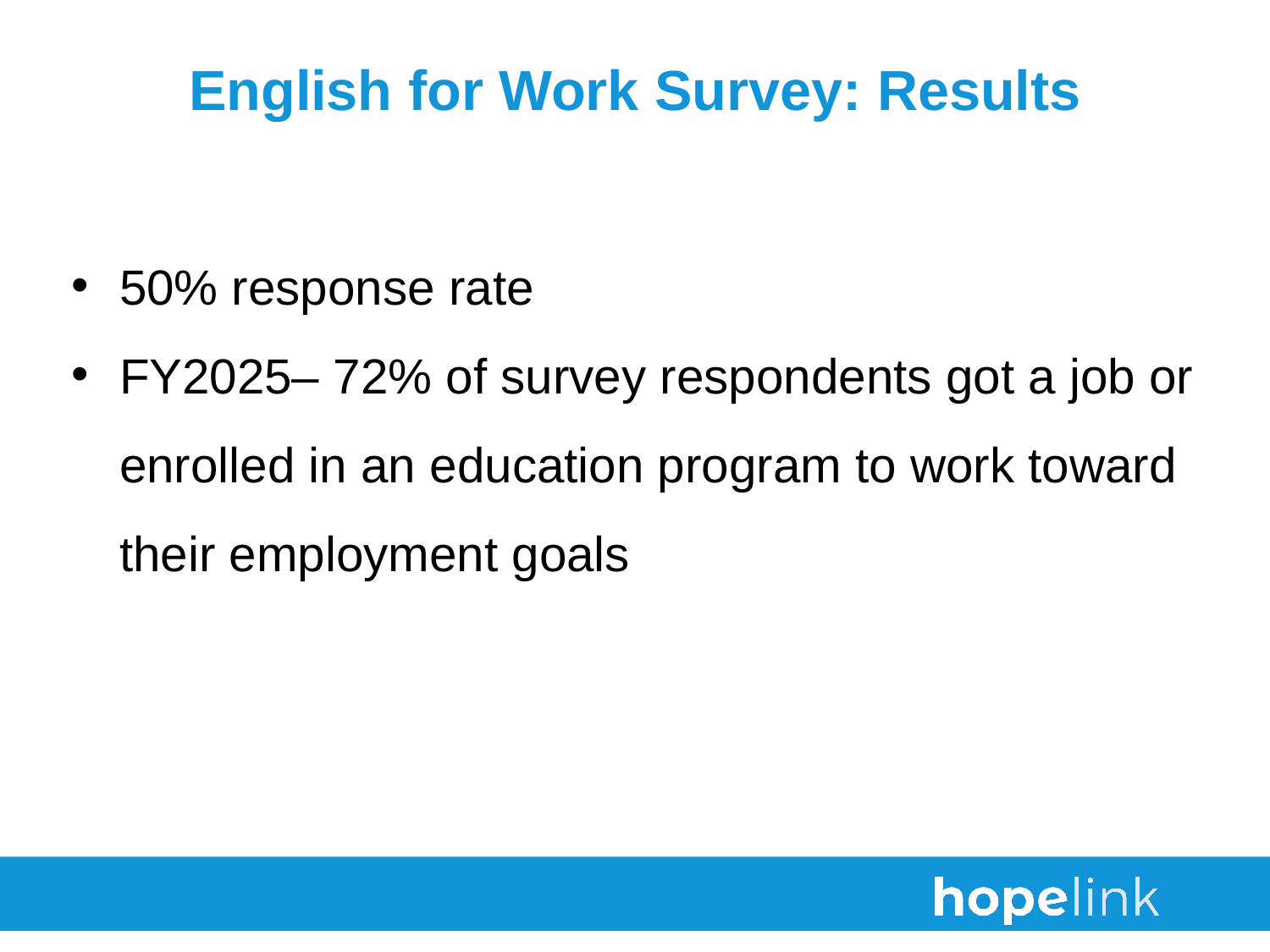

# English for Work Survey: Results
50% response rate
FY2025– 72% of survey respondents got a job or enrolled in an education program to work toward their employment goals